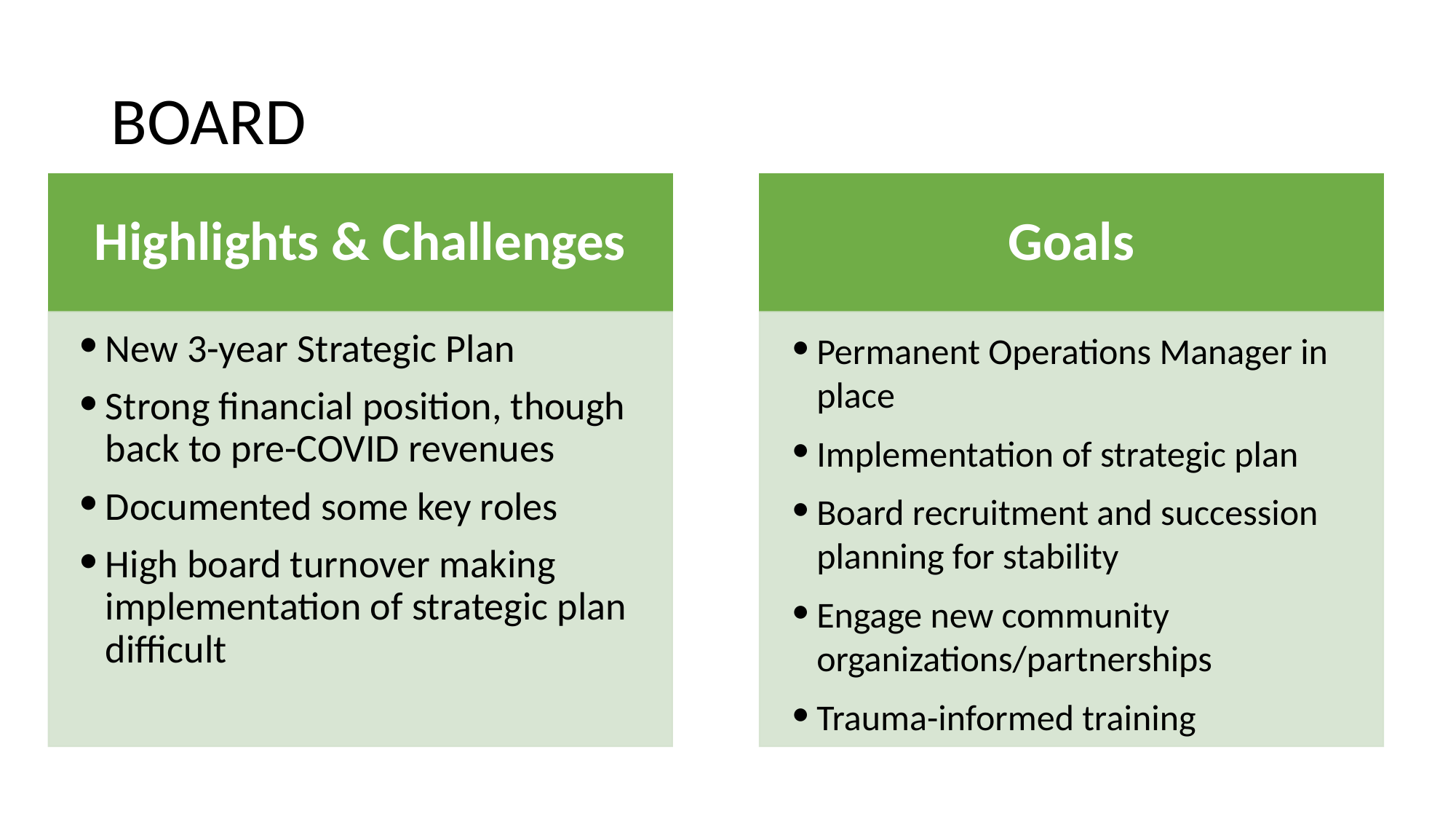

# BOARD

Highlights & Challenges

Goals
New 3-year Strategic Plan
Strong financial position, though back to pre-COVID revenues
Documented some key roles
High board turnover making implementation of strategic plan difficult

Permanent Operations Manager in place
Implementation of strategic plan
Board recruitment and succession planning for stability
Engage new community organizations/partnerships
Trauma-informed training